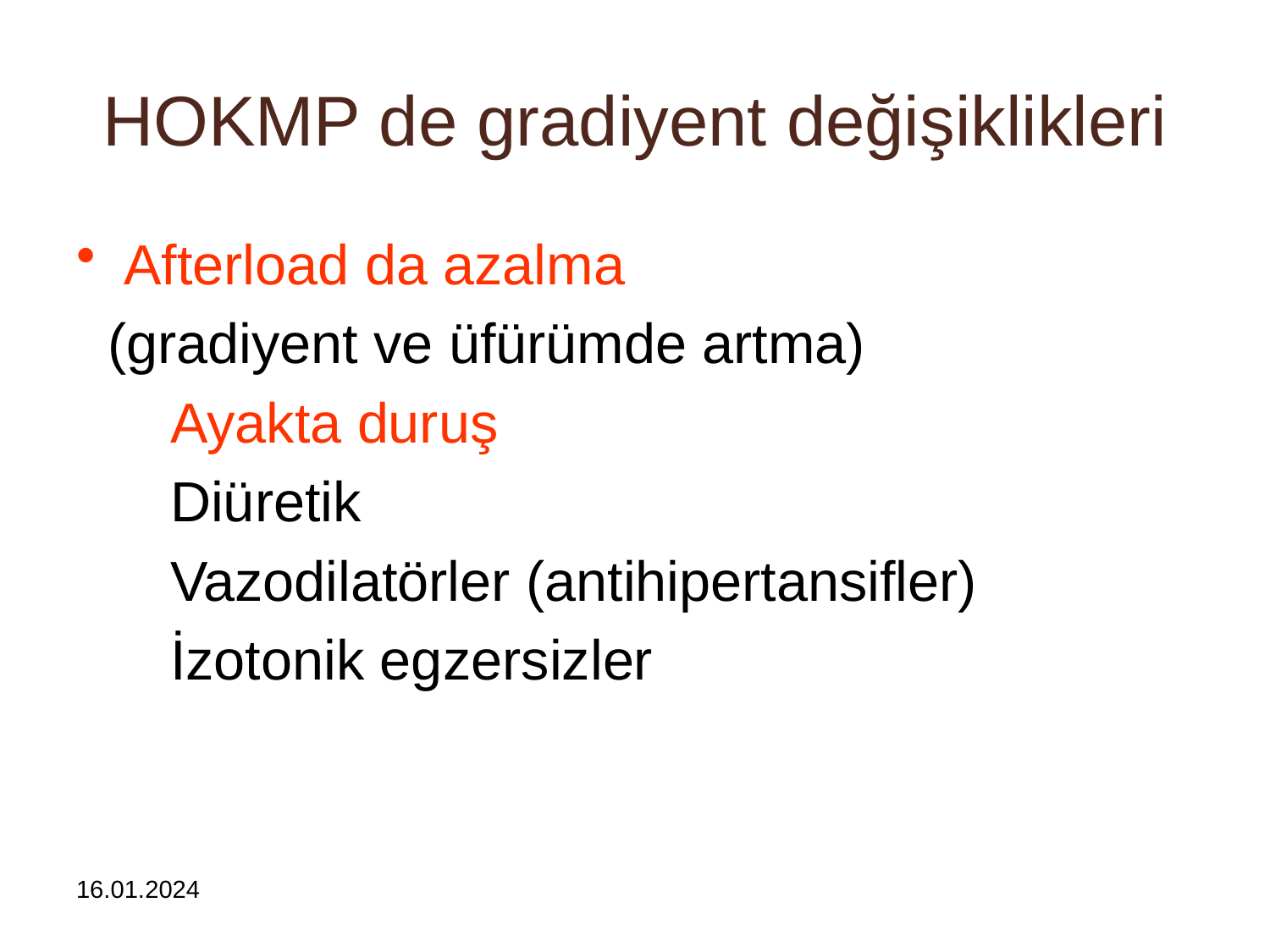

# HOKMP de gradiyent değişiklikleri
Afterload da azalma
  (gradiyent ve üfürümde artma)
      Ayakta duruş
      Diüretik
      Vazodilatörler (antihipertansifler)
      İzotonik egzersizler
16.01.2024